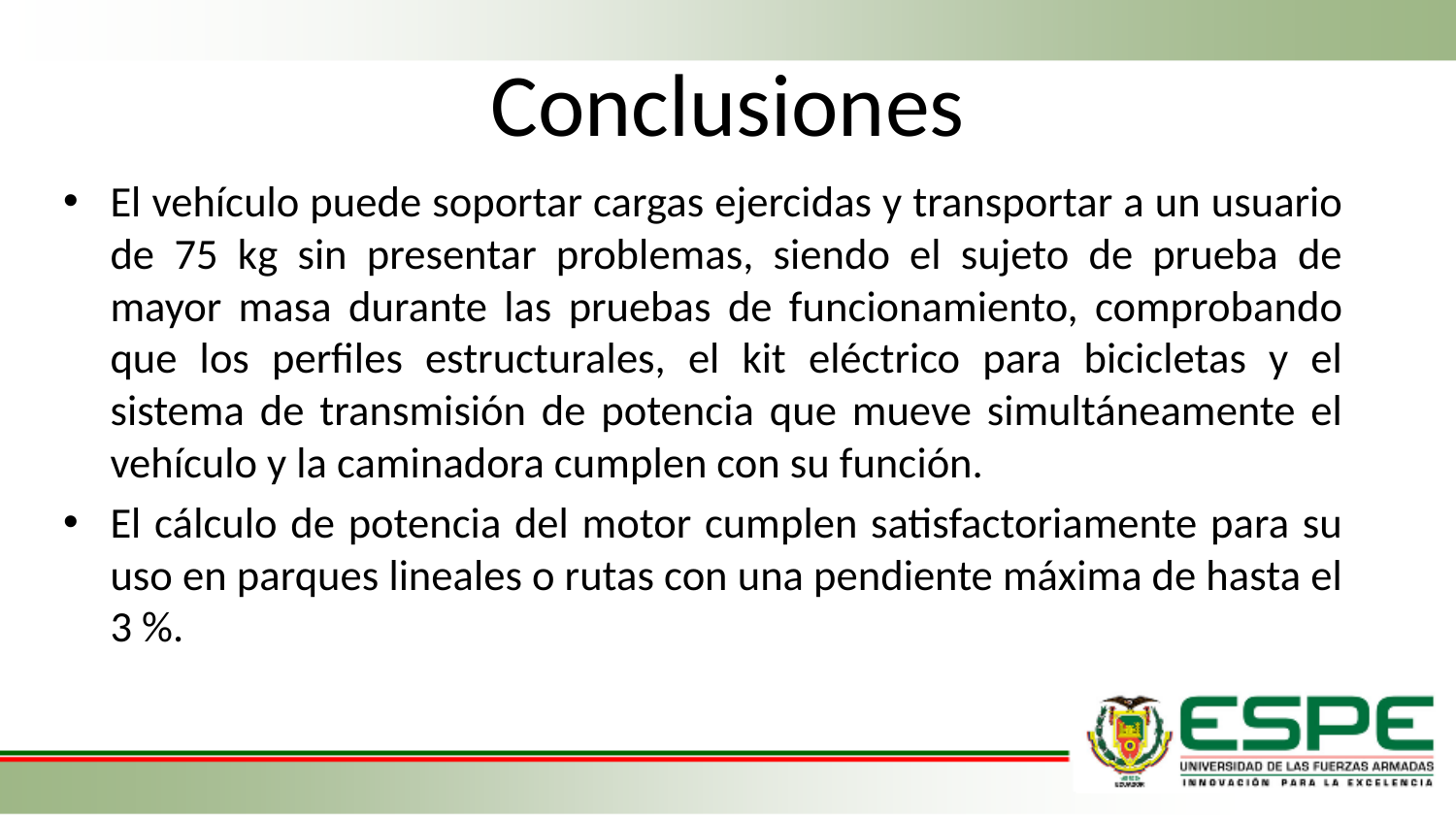

# Conclusiones
El vehículo puede soportar cargas ejercidas y transportar a un usuario de 75 kg sin presentar problemas, siendo el sujeto de prueba de mayor masa durante las pruebas de funcionamiento, comprobando que los perfiles estructurales, el kit eléctrico para bicicletas y el sistema de transmisión de potencia que mueve simultáneamente el vehículo y la caminadora cumplen con su función.
El cálculo de potencia del motor cumplen satisfactoriamente para su uso en parques lineales o rutas con una pendiente máxima de hasta el 3 %.